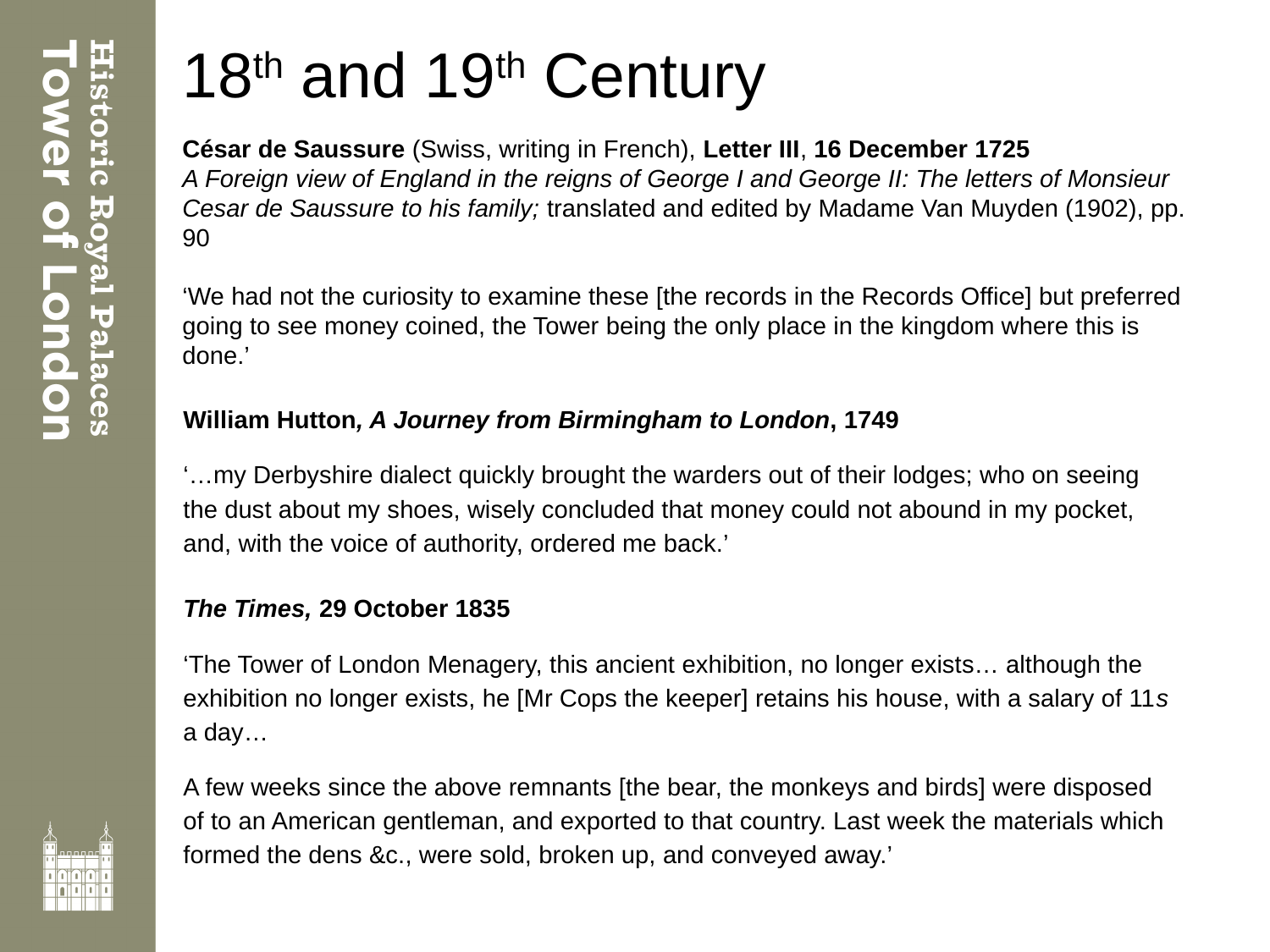

# 18th and 19th Century
César de Saussure (Swiss, writing in French), Letter III, 16 December 1725
A Foreign view of England in the reigns of George I and George II: The letters of Monsieur Cesar de Saussure to his family; translated and edited by Madame Van Muyden (1902), pp. 90

‘We had not the curiosity to examine these [the records in the Records Office] but preferred going to see money coined, the Tower being the only place in the kingdom where this is done.’

William Hutton, A Journey from Birmingham to London, 1749
‘…my Derbyshire dialect quickly brought the warders out of their lodges; who on seeing the dust about my shoes, wisely concluded that money could not abound in my pocket, and, with the voice of authority, ordered me back.’
The Times, 29 October 1835
‘The Tower of London Menagery, this ancient exhibition, no longer exists… although the exhibition no longer exists, he [Mr Cops the keeper] retains his house, with a salary of 11s a day…
A few weeks since the above remnants [the bear, the monkeys and birds] were disposed of to an American gentleman, and exported to that country. Last week the materials which formed the dens &c., were sold, broken up, and conveyed away.’